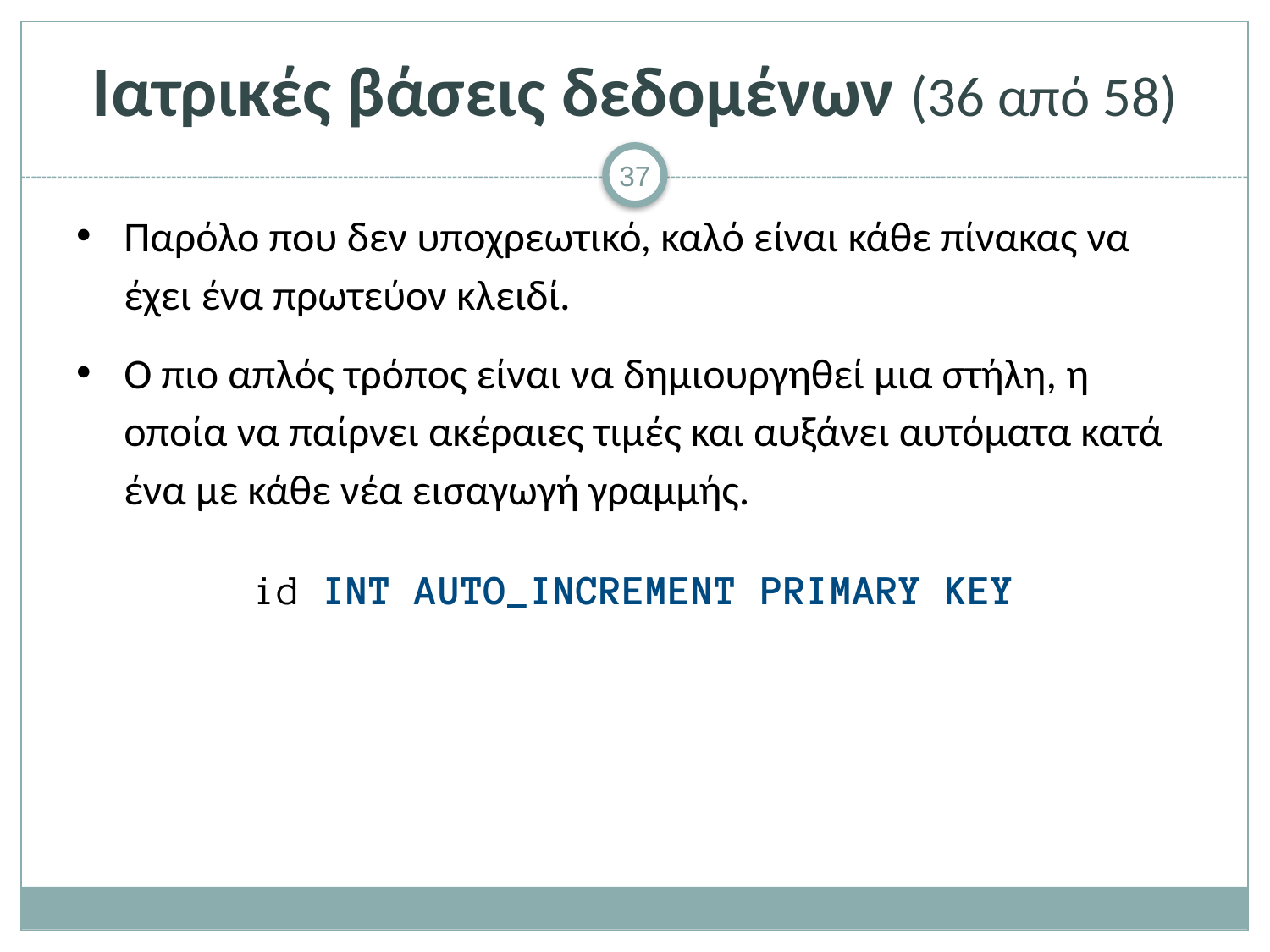

# Ιατρικές βάσεις δεδομένων (36 από 58)
Παρόλο που δεν υποχρεωτικό, καλό είναι κάθε πίνακας να έχει ένα πρωτεύον κλειδί.
Ο πιο απλός τρόπος είναι να δημιουργηθεί μια στήλη, η οποία να παίρνει ακέραιες τιμές και αυξάνει αυτόματα κατά ένα με κάθε νέα εισαγωγή γραμμής.
id INT AUTO_INCREMENT PRIMARY KEY